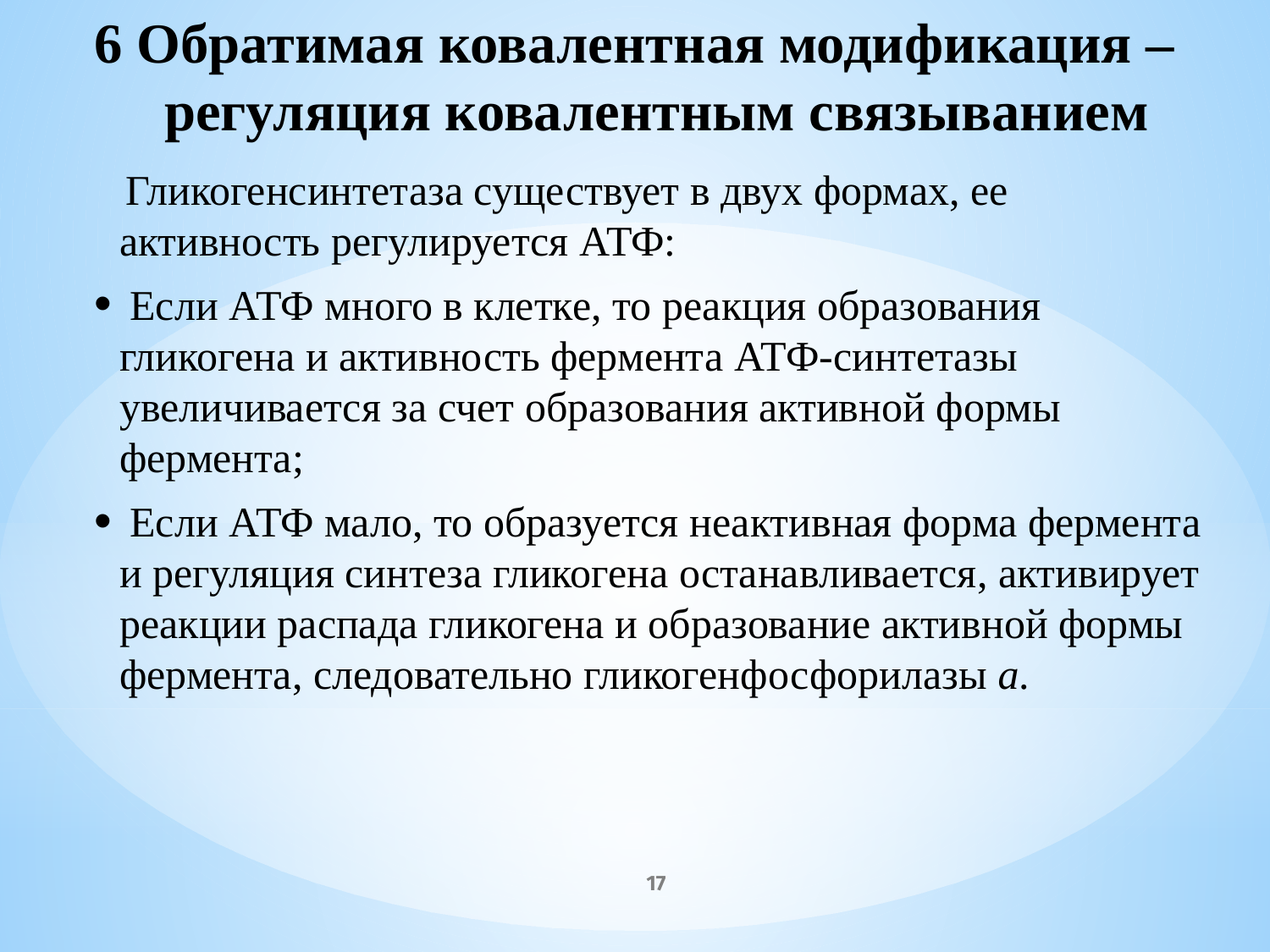

6 Обратимая ковалентная модификация – регуляция ковалентным связыванием
   Гликогенсинтетаза существует в двух формах, ее активность регулируется АТФ:
 Если АТФ много в клетке, то реакция образования гликогена и активность фермента АТФ-синтетазы увеличивается за счет образования активной формы фермента;
 Если АТФ мало, то образуется неактивная форма фермента и регуляция синтеза гликогена останавливается, активирует реакции распада гликогена и образование активной формы фермента, следовательно гликогенфосфорилазы а.
17